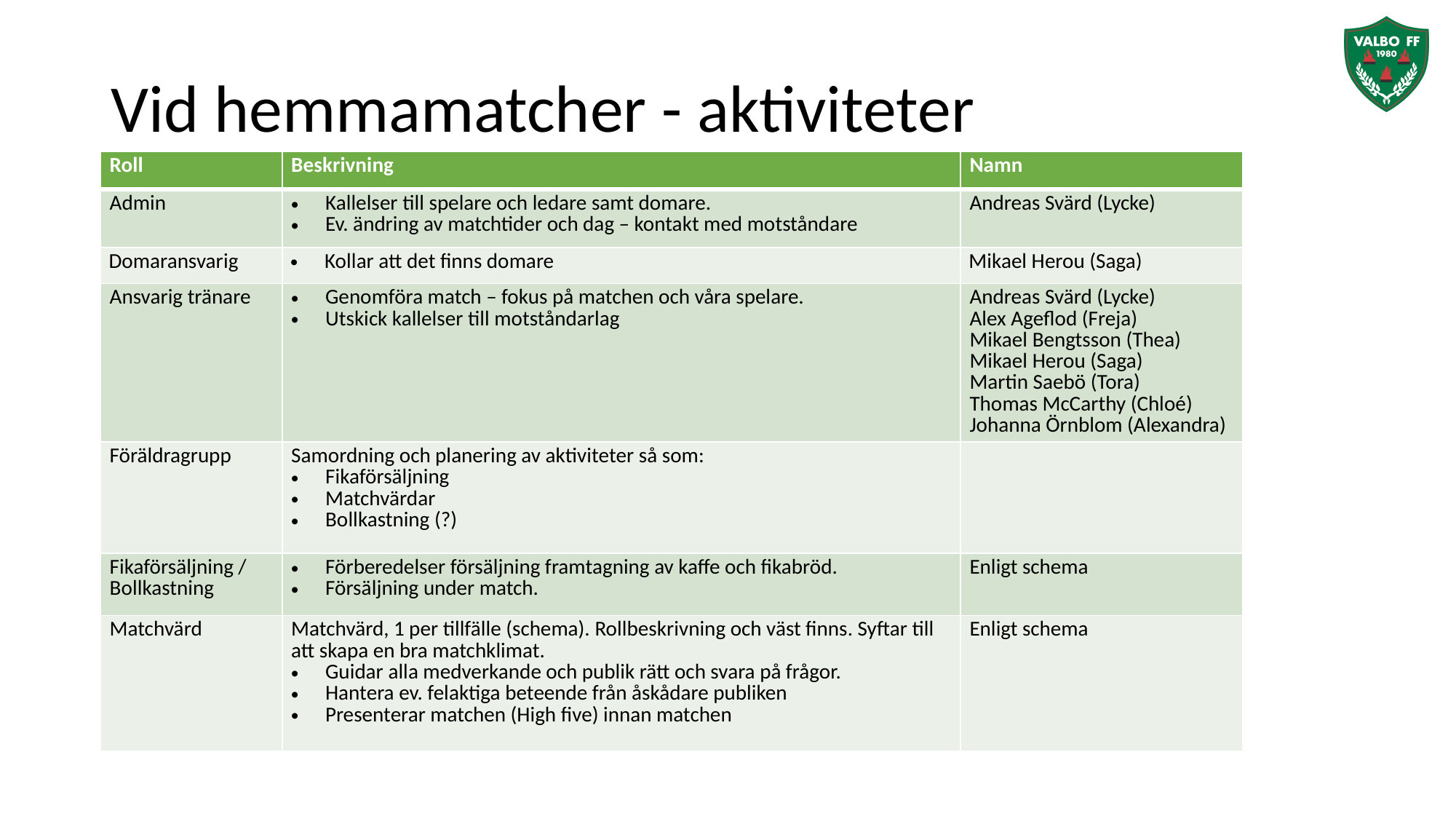

# Vid hemmamatcher - aktiviteter
| Roll | Beskrivning | Namn |
| --- | --- | --- |
| Admin | Kallelser till spelare och ledare samt domare. Ev. ändring av matchtider och dag – kontakt med motståndare | Andreas Svärd (Lycke) |
| Domaransvarig | Kollar att det finns domare | Mikael Herou (Saga) |
| Ansvarig tränare | Genomföra match – fokus på matchen och våra spelare. Utskick kallelser till motståndarlag | Andreas Svärd (Lycke) Alex Ageflod (Freja) Mikael Bengtsson (Thea) Mikael Herou (Saga) Martin Saebö (Tora) Thomas McCarthy (Chloé) Johanna Örnblom (Alexandra) |
| Föräldragrupp | Samordning och planering av aktiviteter så som: Fikaförsäljning Matchvärdar Bollkastning (?) |  |
| Fikaförsäljning / Bollkastning | Förberedelser försäljning framtagning av kaffe och fikabröd. Försäljning under match. | Enligt schema |
| Matchvärd | Matchvärd, 1 per tillfälle (schema). Rollbeskrivning och väst finns. Syftar till att skapa en bra matchklimat. Guidar alla medverkande och publik rätt och svara på frågor. Hantera ev. felaktiga beteende från åskådare publiken Presenterar matchen (High five) innan matchen | Enligt schema |